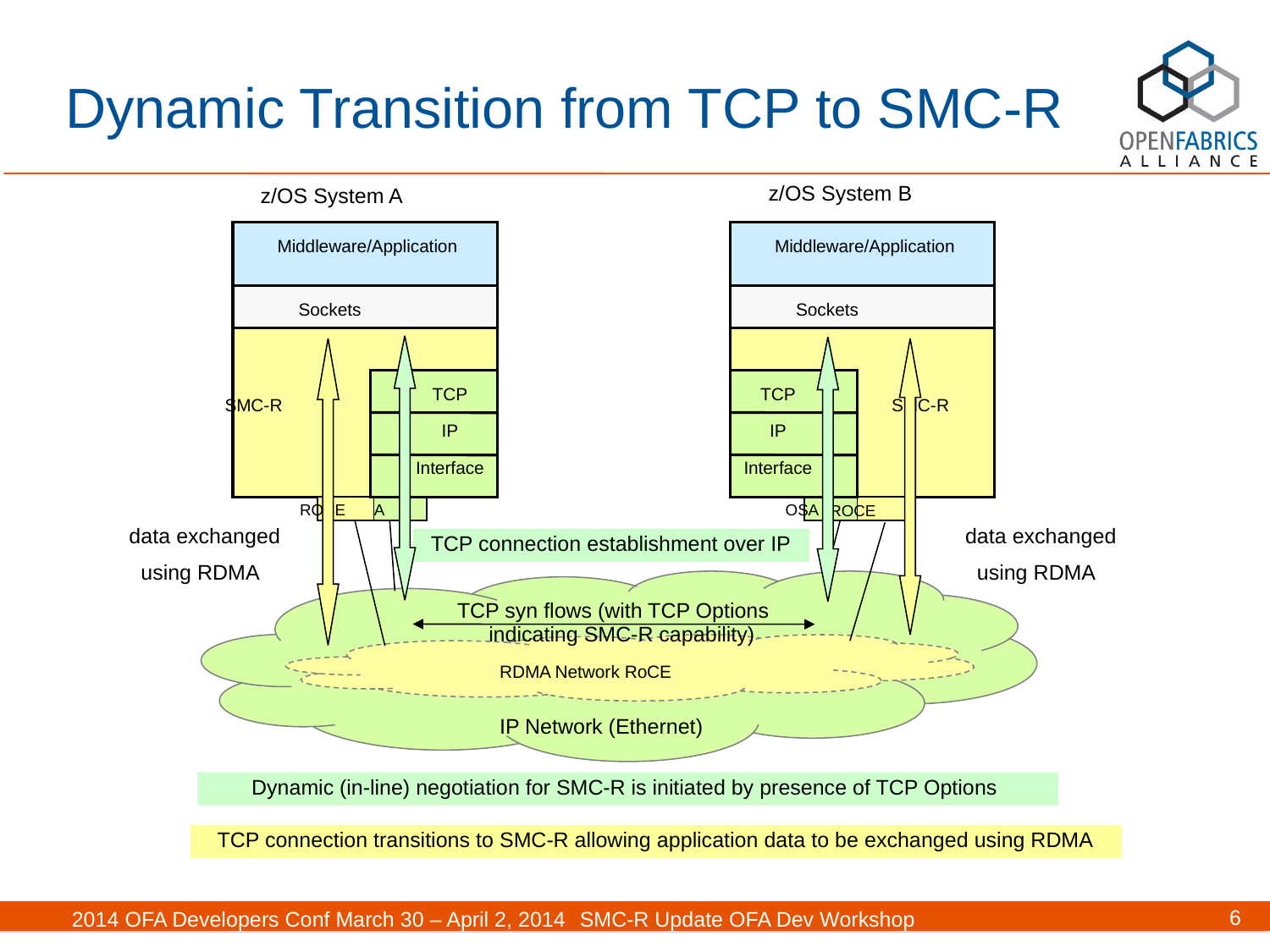

# Dynamic Transition from TCP to SMC-R
z/OS System B
z/OS System A

Middleware/Application
Middleware/Application

Sockets
Sockets

TCP
IP
Interface
TCP
IP
Interface
SMC-R
SMC-R

ROCE

OSA

OSA

ROCE
data exchanged
  using RDMA
data exchanged
  using RDMA

TCP connection establishment over IP

TCP syn flows (with TCP Options indicating SMC-R capability)

RDMA Network RoCE
IP Network (Ethernet)
Dynamic (in-line) negotiation for SMC-R is initiated by presence of TCP Options
TCP connection transitions to SMC-R allowing application data to be exchanged using RDMA
6
2014 OFA Developers Conf March 30 – April 2, 2014	SMC-R Update OFA Dev Workshop